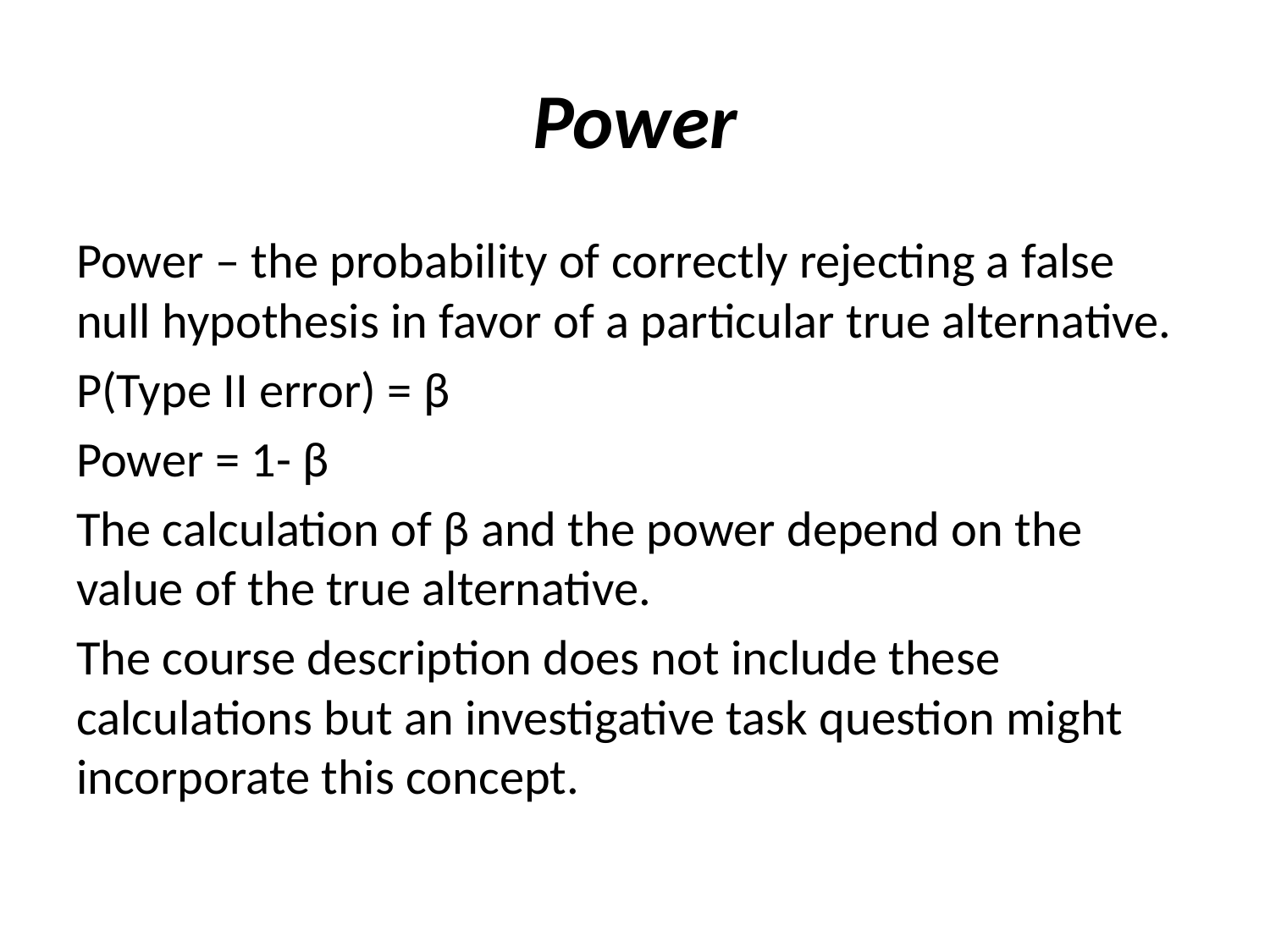

# Power
Power – the probability of correctly rejecting a false null hypothesis in favor of a particular true alternative.
P(Type II error) = β
Power = 1- β
The calculation of β and the power depend on the value of the true alternative.
The course description does not include these calculations but an investigative task question might incorporate this concept.